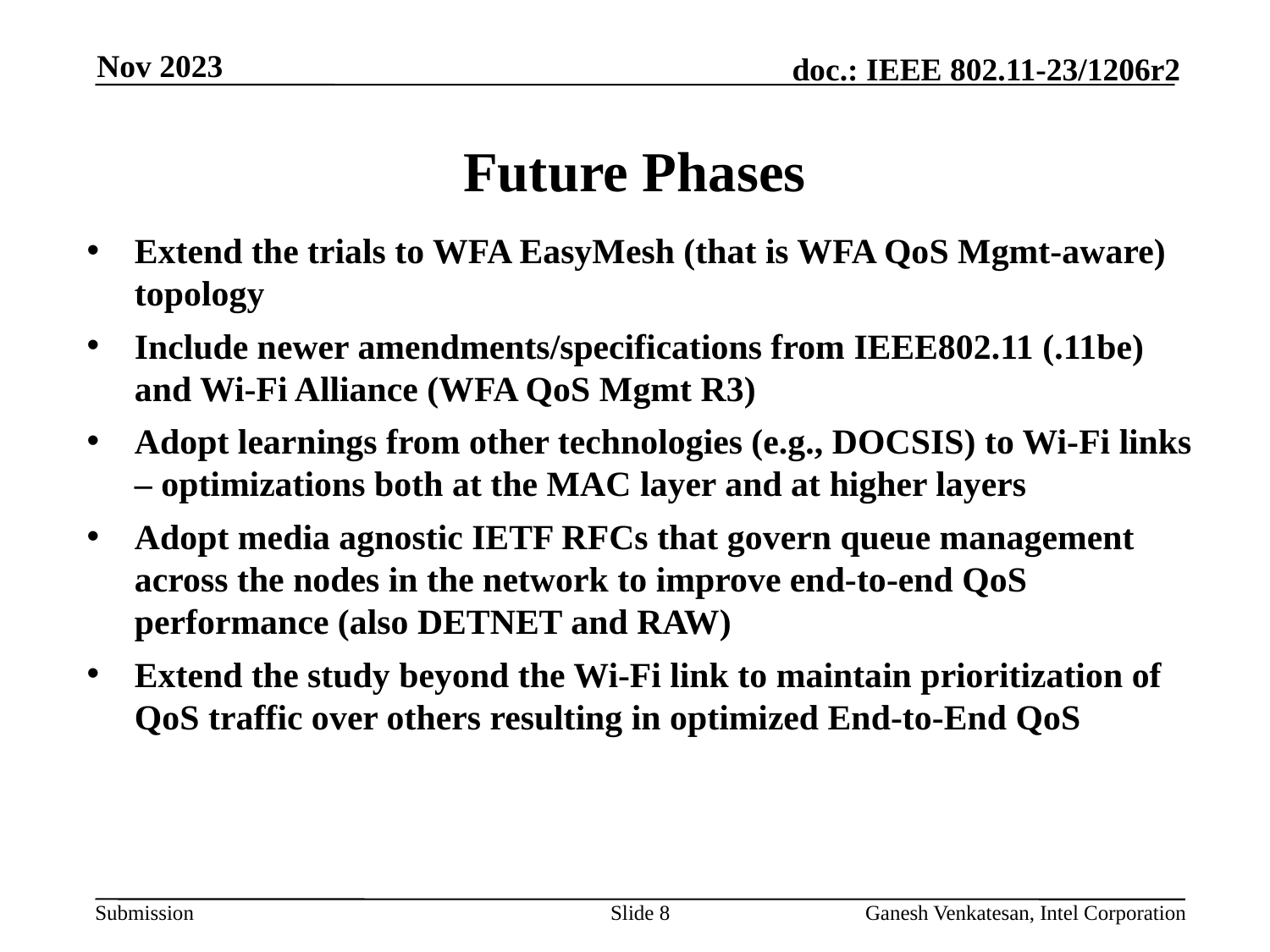

Nov 2023
# Future Phases
Extend the trials to WFA EasyMesh (that is WFA QoS Mgmt-aware) topology
Include newer amendments/specifications from IEEE802.11 (.11be) and Wi-Fi Alliance (WFA QoS Mgmt R3)
Adopt learnings from other technologies (e.g., DOCSIS) to Wi-Fi links – optimizations both at the MAC layer and at higher layers
Adopt media agnostic IETF RFCs that govern queue management across the nodes in the network to improve end-to-end QoS performance (also DETNET and RAW)
Extend the study beyond the Wi-Fi link to maintain prioritization of QoS traffic over others resulting in optimized End-to-End QoS

Slide 8
Ganesh Venkatesan, Intel Corporation